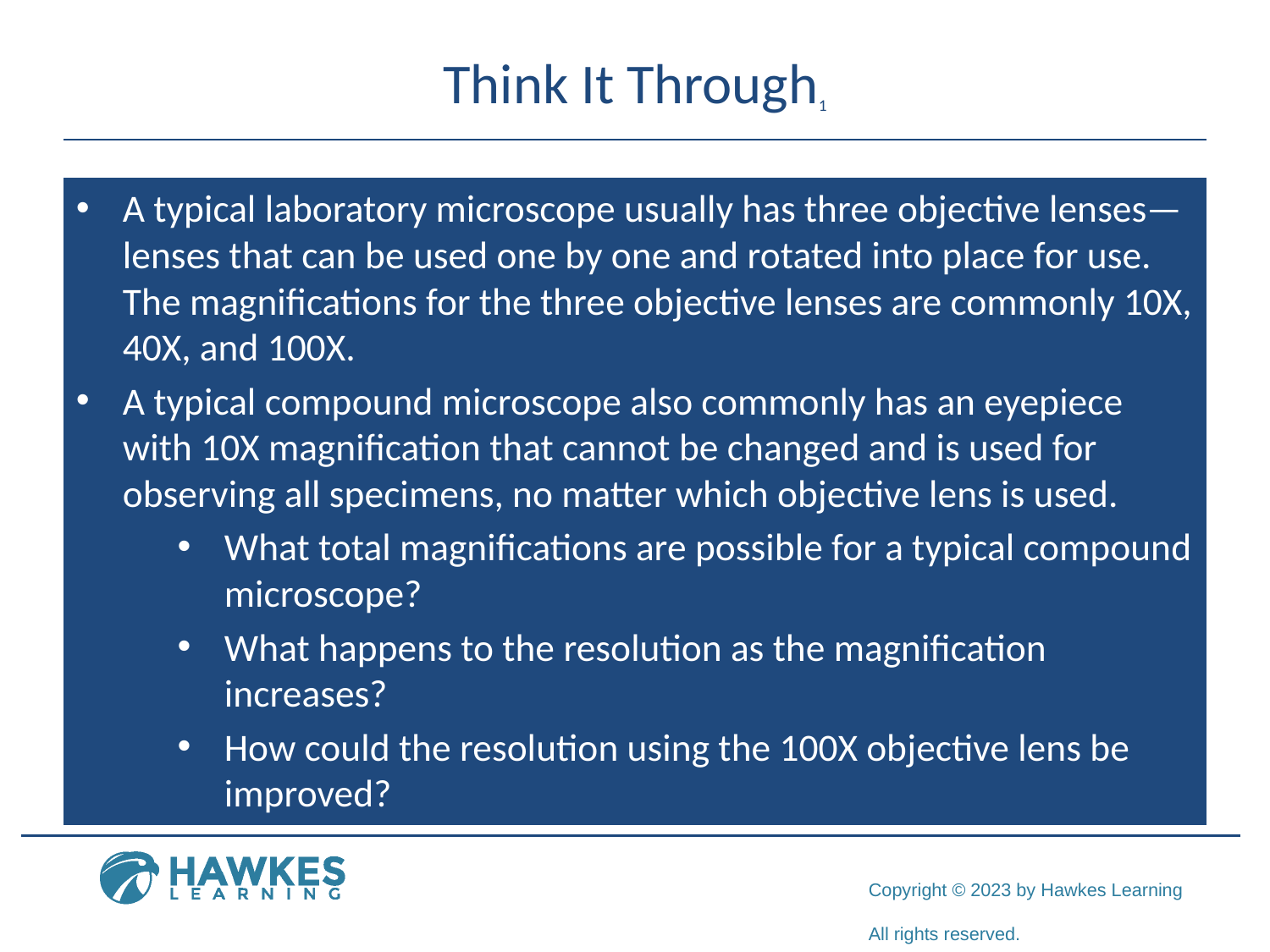

# Think It Through1
A typical laboratory microscope usually has three objective lenses—lenses that can be used one by one and rotated into place for use. The magnifications for the three objective lenses are commonly 10X, 40X, and 100X.
A typical compound microscope also commonly has an eyepiece with 10X magnification that cannot be changed and is used for observing all specimens, no matter which objective lens is used.
What total magnifications are possible for a typical compound microscope?
What happens to the resolution as the magnification increases?
How could the resolution using the 100X objective lens be improved?